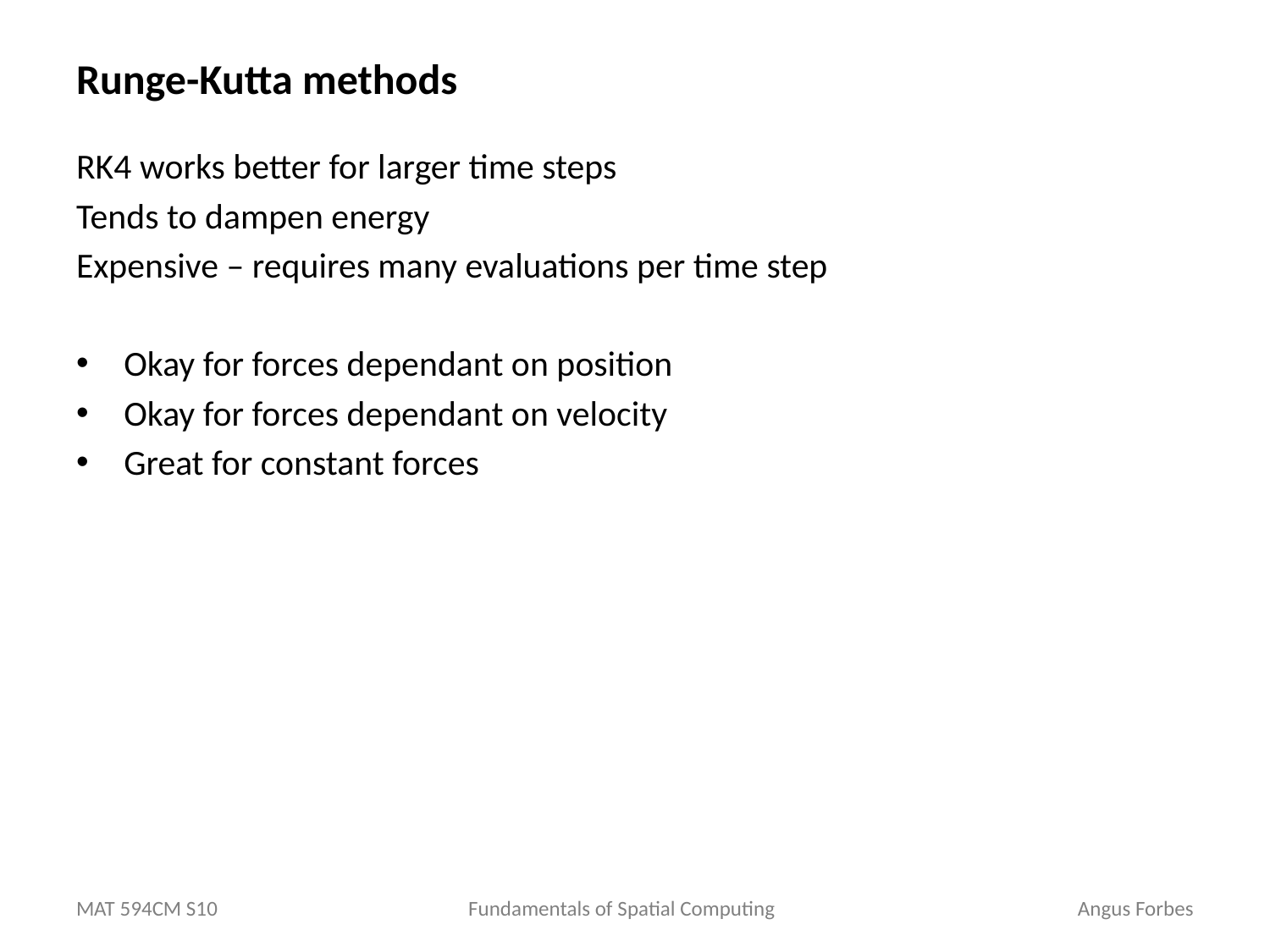

# Runge-Kutta methods
RK4 works better for larger time steps
Tends to dampen energy
Expensive – requires many evaluations per time step

Okay for forces dependant on position
Okay for forces dependant on velocity
Great for constant forces